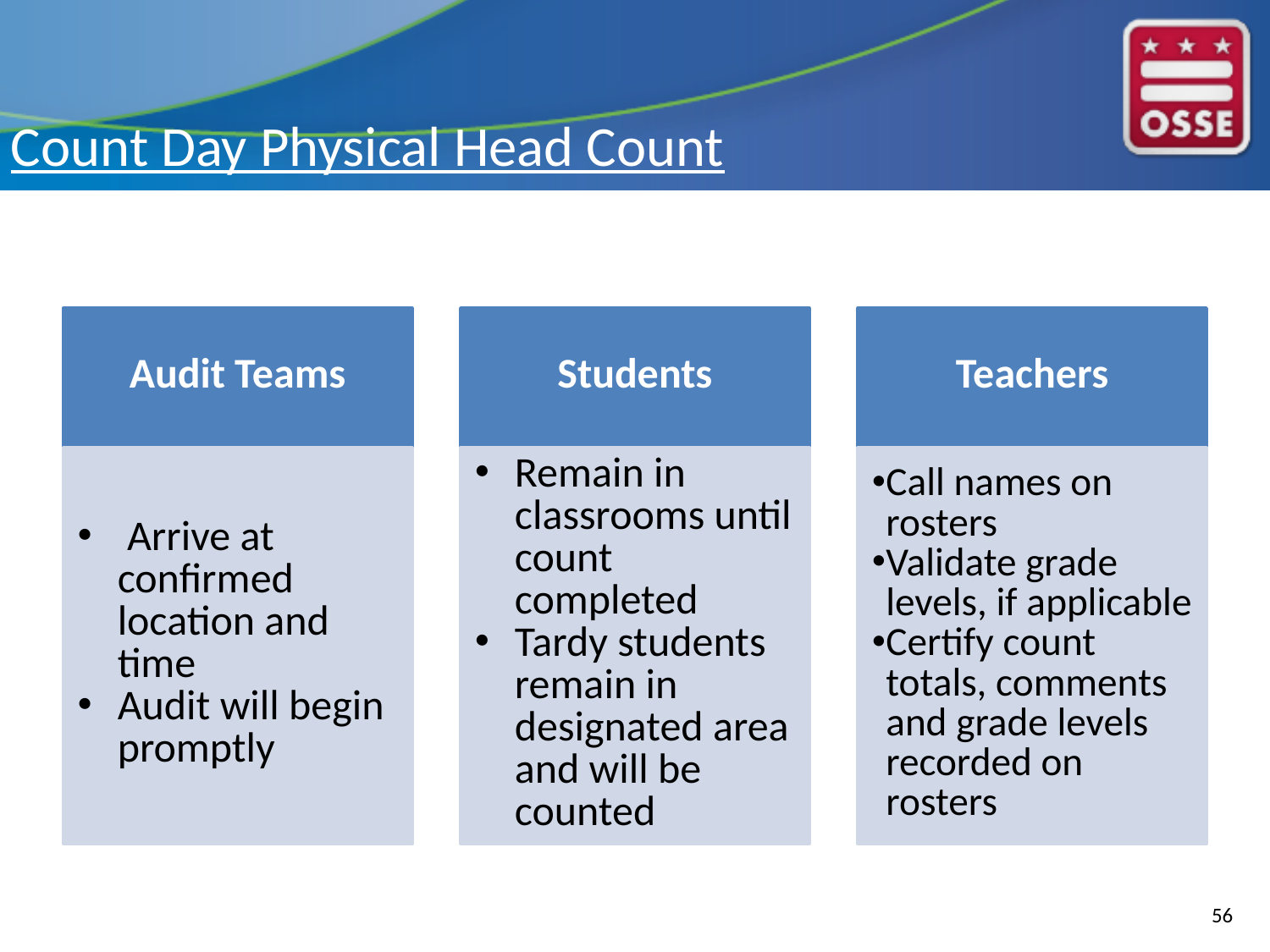

Count Day Physical Head Count
Audit Teams
 Arrive at confirmed location and time
Students
Tardy students remain in designated area and will be counted
Audit will begin promptly
Teachers
Validate grade levels, if applicable
Certify count totals, comments and grade levels recorded on rosters
Remain in classrooms until count completed
Call names on rosters
56